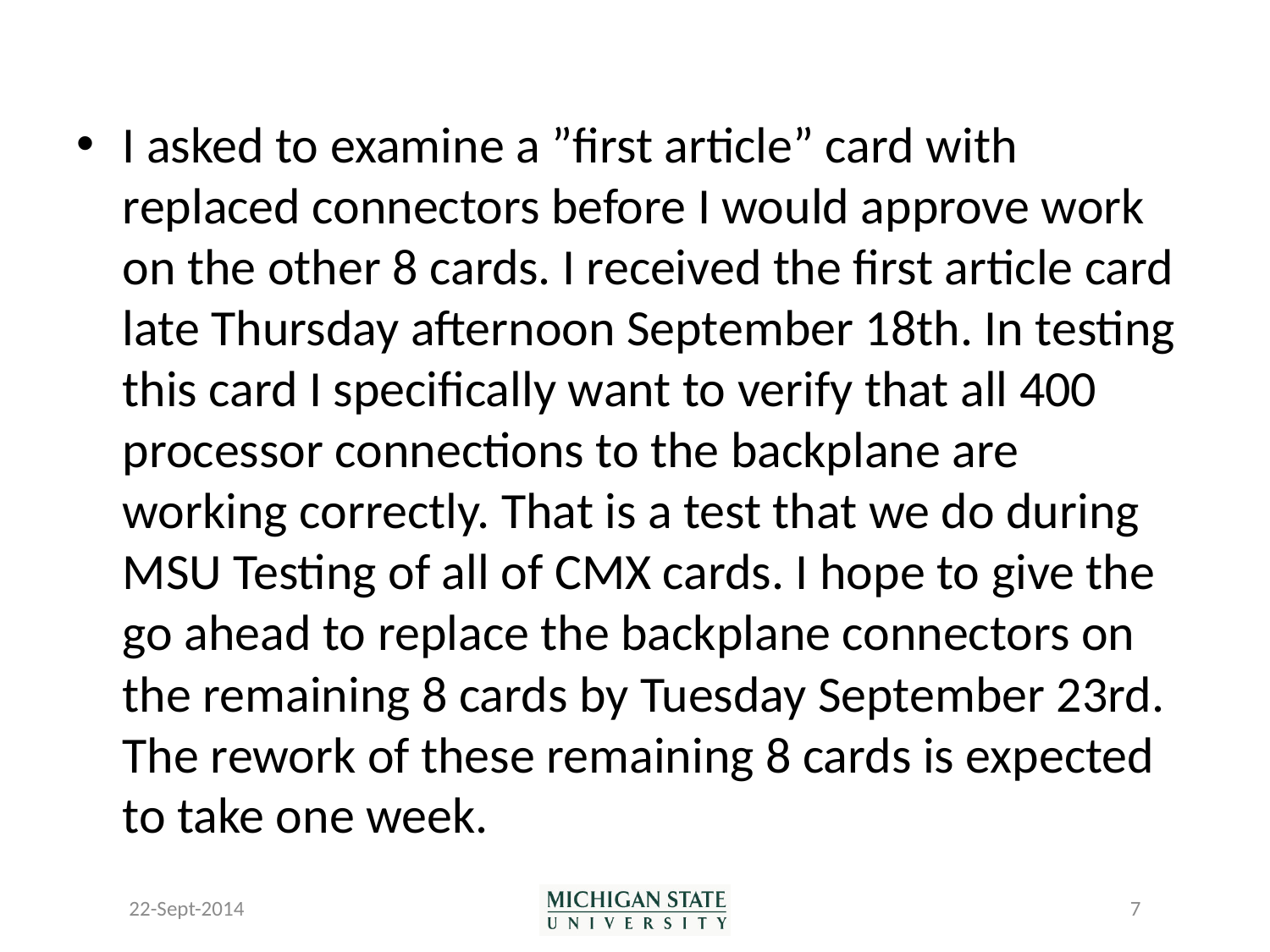

I asked to examine a ”first article” card with replaced connectors before I would approve work on the other 8 cards. I received the first article card late Thursday afternoon September 18th. In testing this card I specifically want to verify that all 400 processor connections to the backplane are working correctly. That is a test that we do during MSU Testing of all of CMX cards. I hope to give the go ahead to replace the backplane connectors on the remaining 8 cards by Tuesday September 23rd. The rework of these remaining 8 cards is expected to take one week.
22-Sept-2014
7